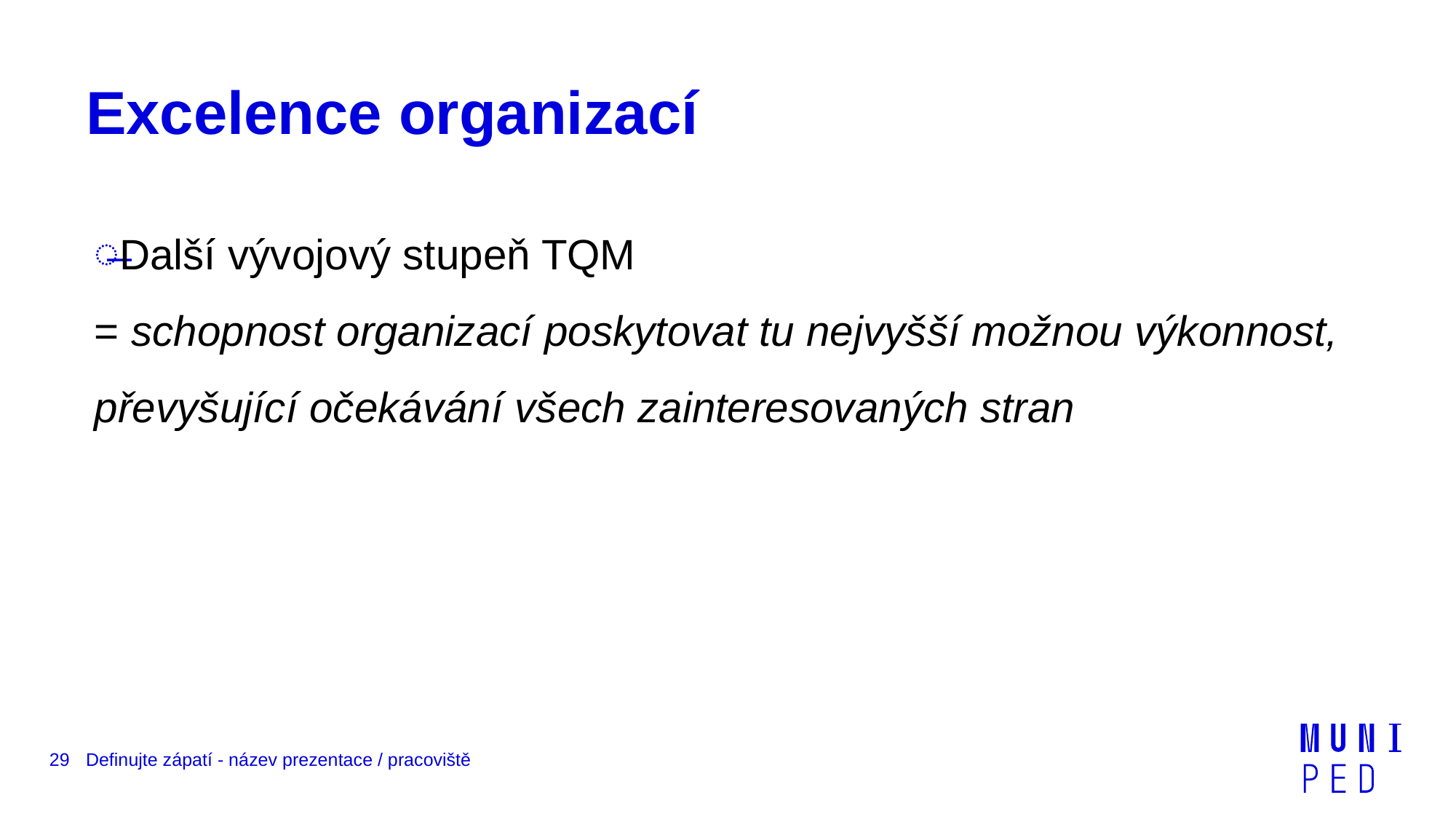

# Excelence organizací
Další vývojový stupeň TQM
= schopnost organizací poskytovat tu nejvyšší možnou výkonnost, převyšující očekávání všech zainteresovaných stran

29
Definujte zápatí - název prezentace / pracoviště